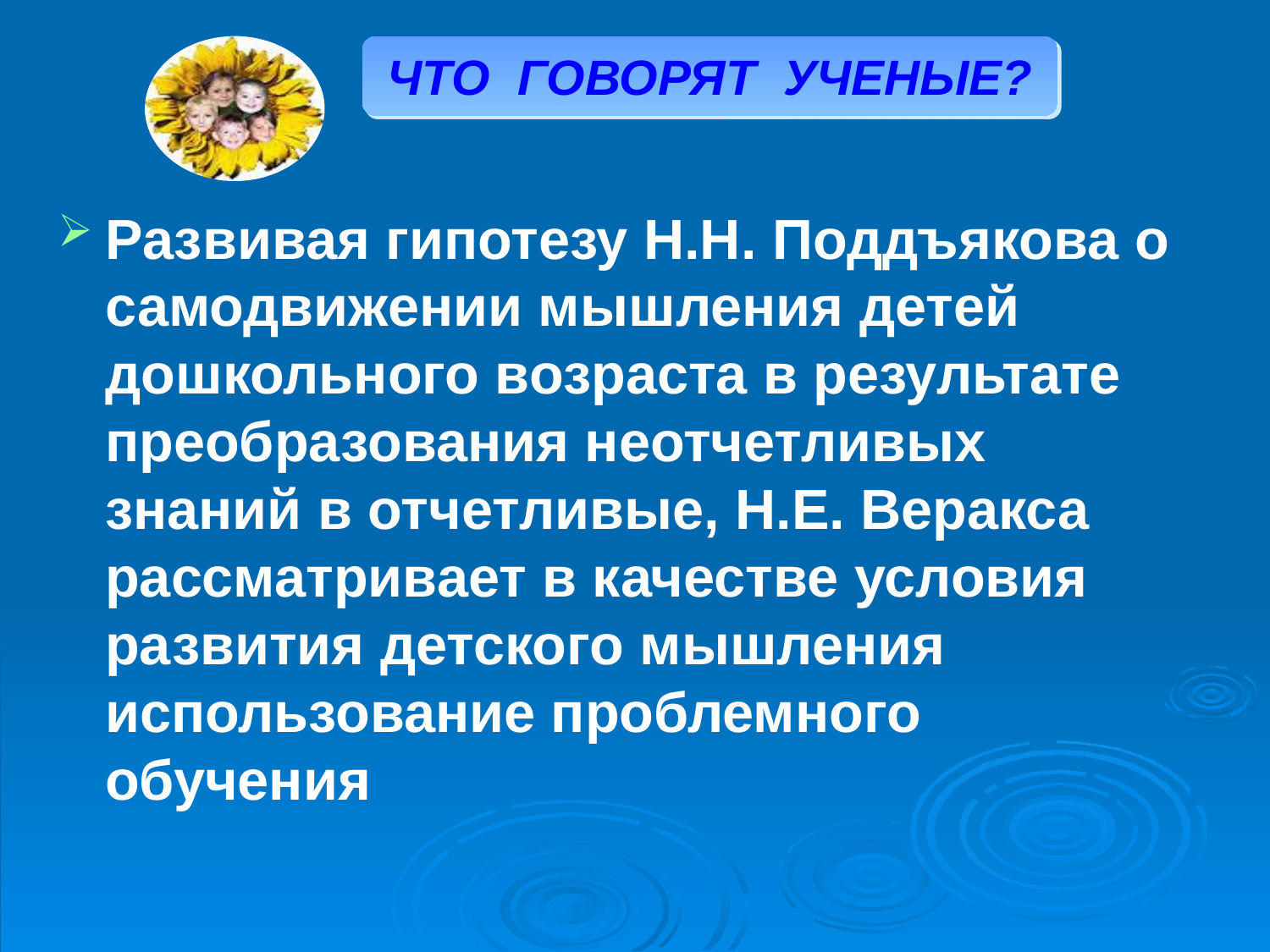

ЧТО  ГОВОРЯТ  УЧЕНЫЕ?
Развивая гипотезу Н.Н. Поддъякова о самодвижении мышления детей дошкольного возраста в результате преобразования неотчетливых знаний в отчетливые, Н.Е. Веракса рассматривает в качестве условия развития детского мышления использование проблемного обучения